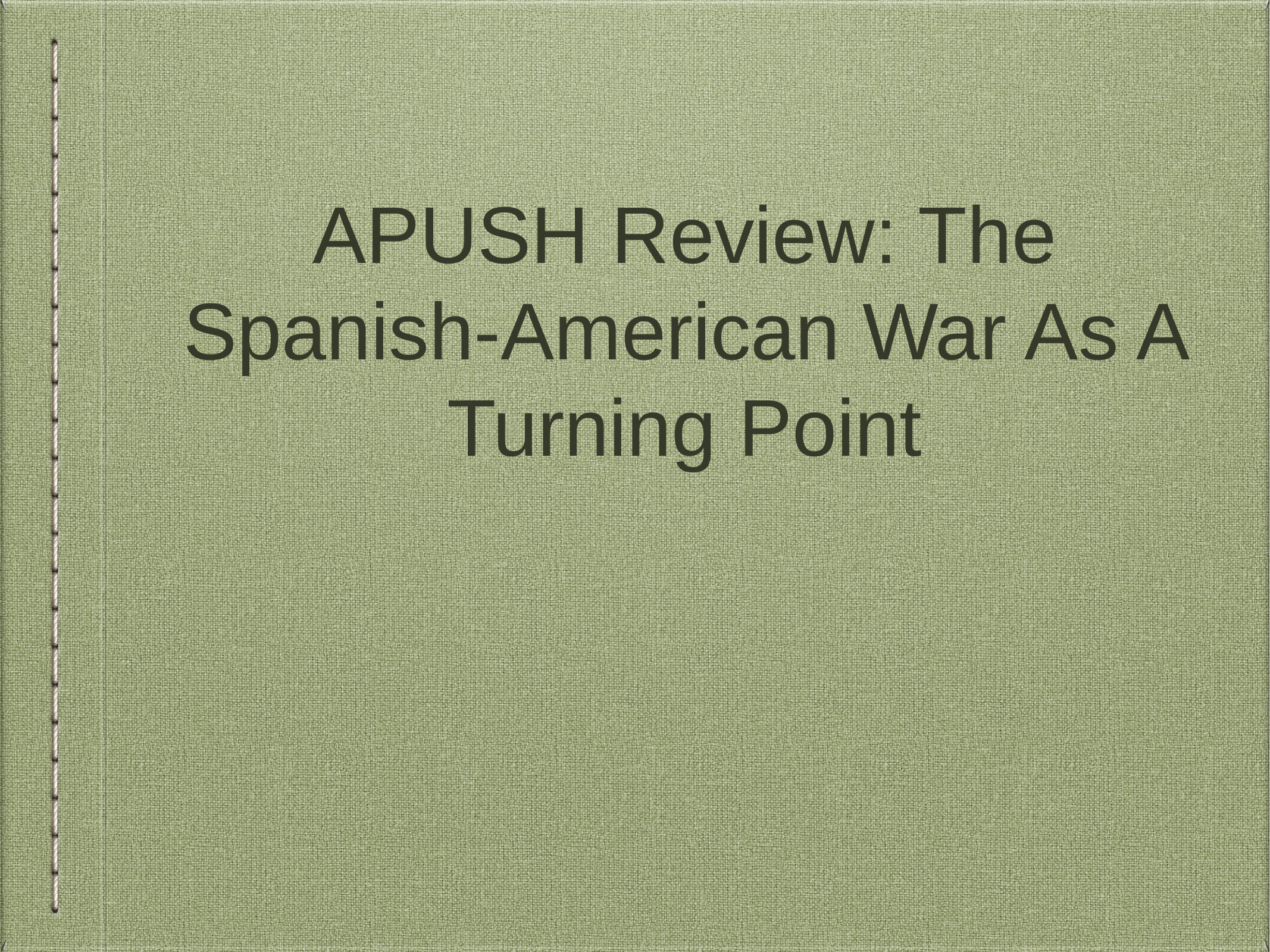

# APUSH Review: The Spanish-American War As A Turning Point